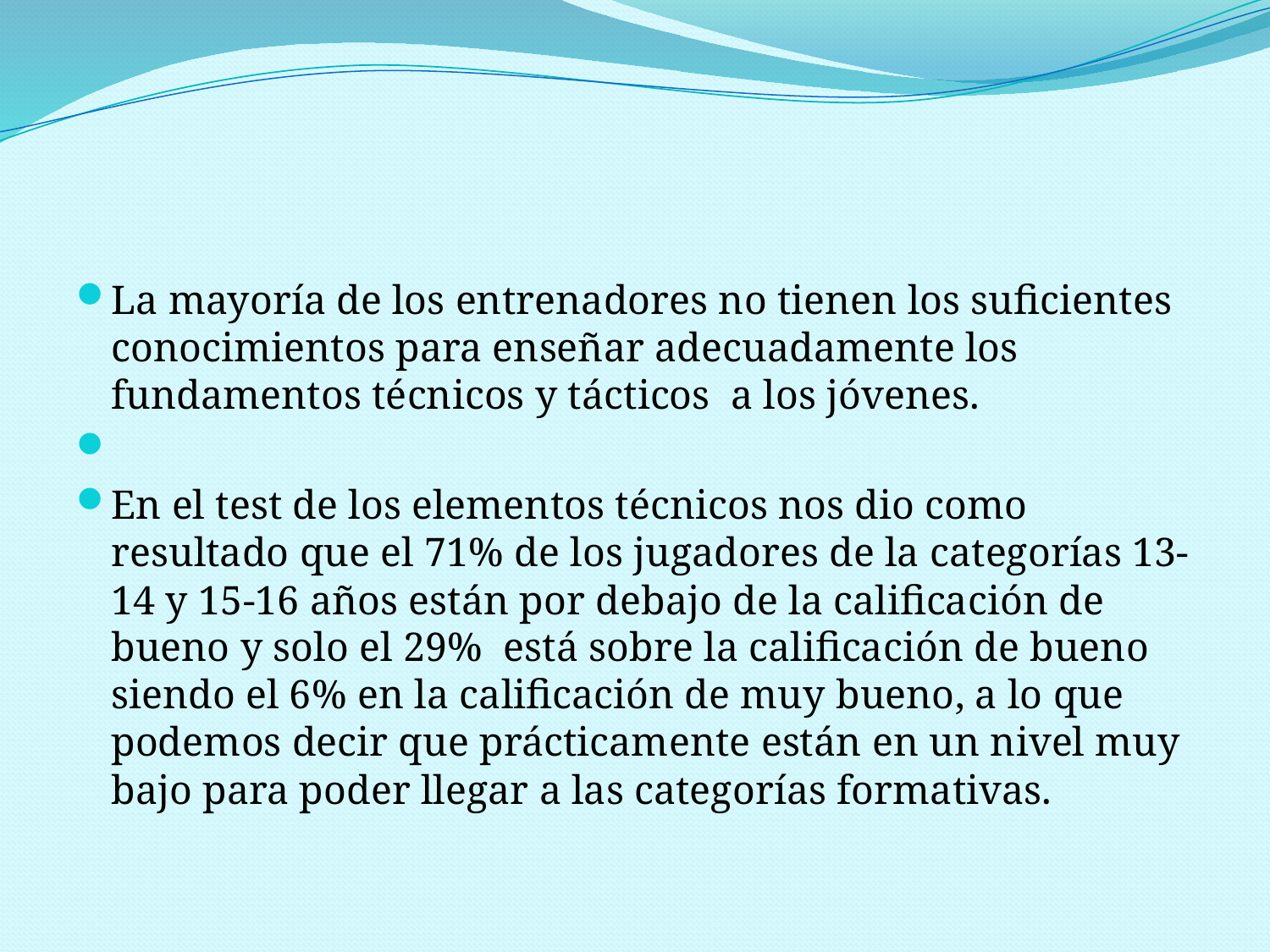

#
La mayoría de los entrenadores no tienen los suficientes conocimientos para enseñar adecuadamente los fundamentos técnicos y tácticos  a los jóvenes.

En el test de los elementos técnicos nos dio como resultado que el 71% de los jugadores de la categorías 13-14 y 15-16 años están por debajo de la calificación de bueno y solo el 29%  está sobre la calificación de bueno siendo el 6% en la calificación de muy bueno, a lo que podemos decir que prácticamente están en un nivel muy bajo para poder llegar a las categorías formativas.